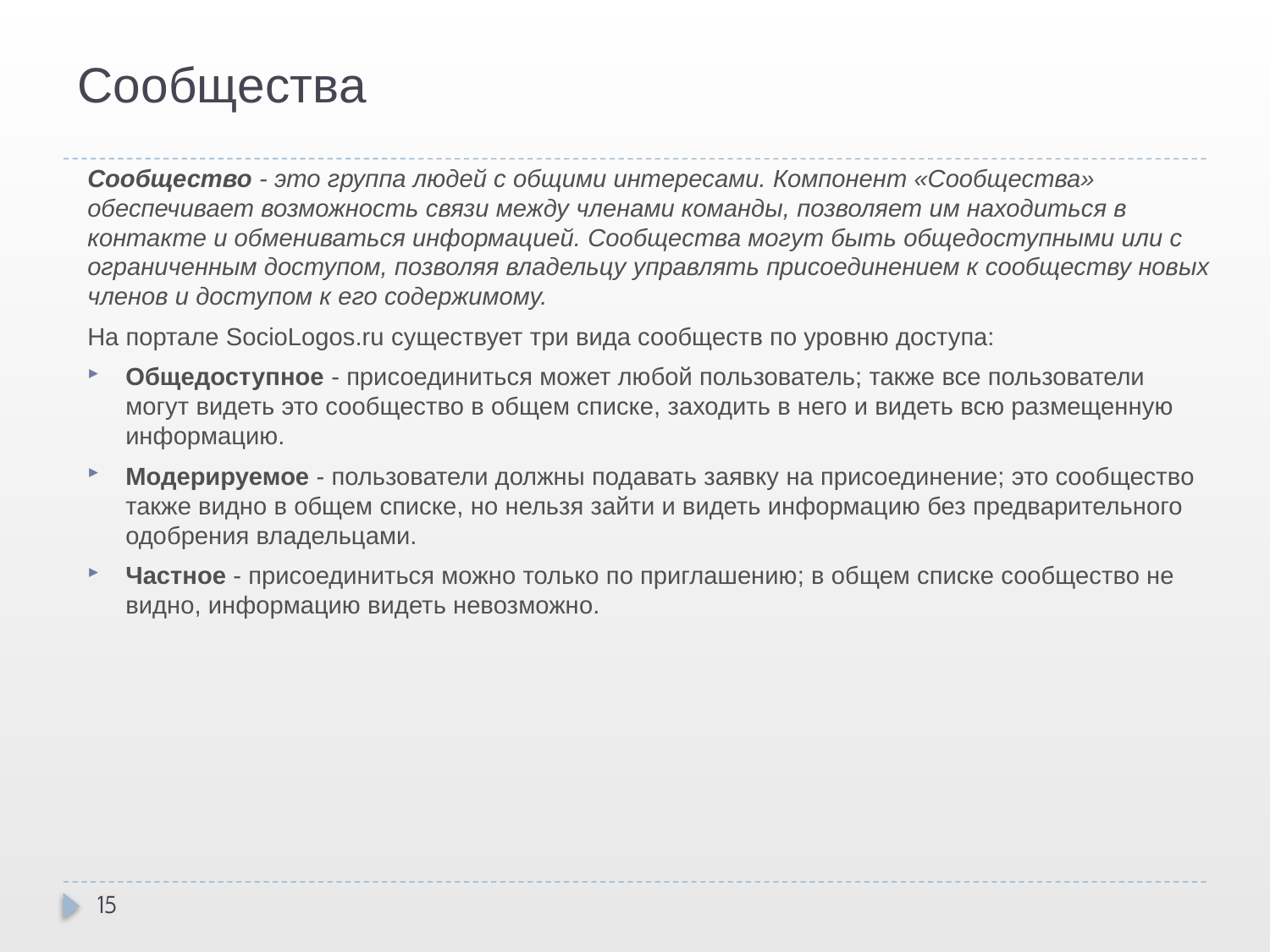

# Сообщества
Сообщество - это группа людей с общими интересами. Компонент «Сообщества» обеспечивает возможность связи между членами команды, позволяет им находиться в контакте и обмениваться информацией. Сообщества могут быть общедоступными или с ограниченным доступом, позволяя владельцу управлять присоединением к сообществу новых членов и доступом к его содержимому.
На портале SocioLogos.ru существует три вида сообществ по уровню доступа:
Общедоступное - присоединиться может любой пользователь; также все пользователи могут видеть это сообщество в общем списке, заходить в него и видеть всю размещенную информацию.
Модерируемое - пользователи должны подавать заявку на присоединение; это сообщество также видно в общем списке, но нельзя зайти и видеть информацию без предварительного одобрения владельцами.
Частное - присоединиться можно только по приглашению; в общем списке сообщество не видно, информацию видеть невозможно.

15